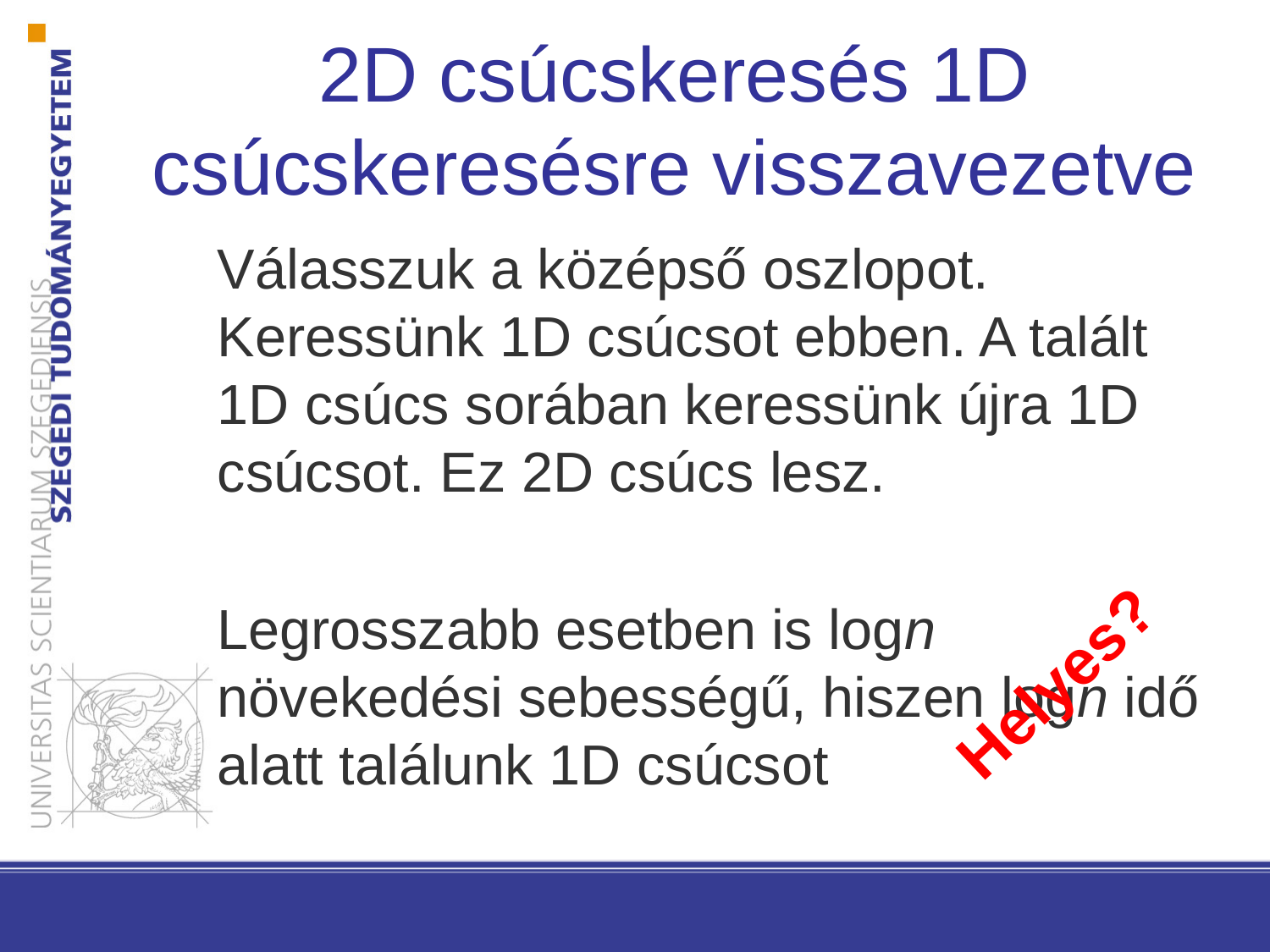

2D csúcskeresés 1D csúcskeresésre visszavezetve
Válasszuk a középső oszlopot. Keressünk 1D csúcsot ebben. A talált 1D csúcs sorában keressünk újra 1D csúcsot. Ez 2D csúcs lesz.

Legrosszabb esetben is logn növekedési sebességű, hiszen logn idő alatt találunk 1D csúcsot
Helyes?